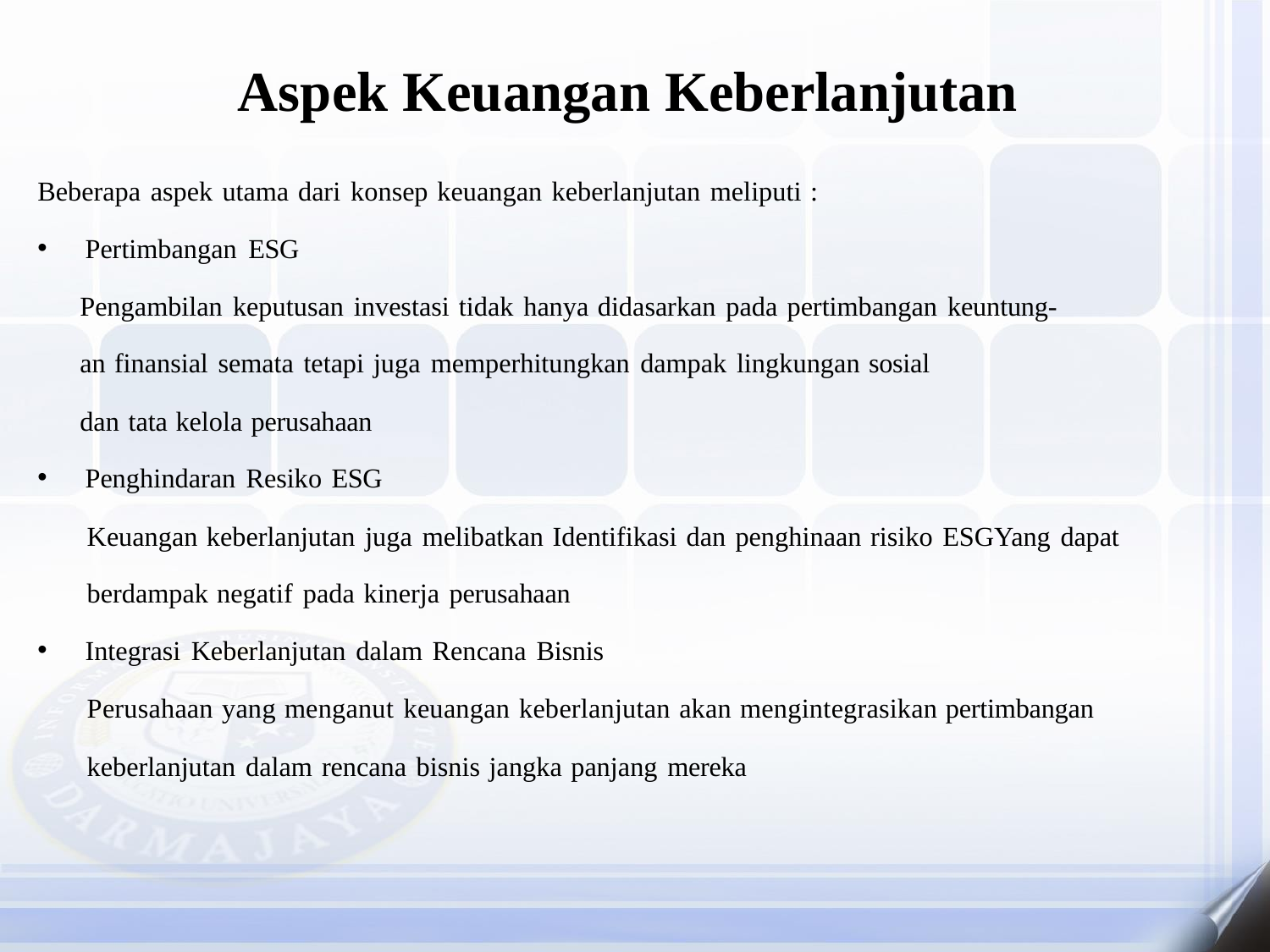

# Aspek Keuangan Keberlanjutan
Beberapa aspek utama dari konsep keuangan keberlanjutan meliputi :
Pertimbangan ESG
Pengambilan keputusan investasi tidak hanya didasarkan pada pertimbangan keuntung- an finansial semata tetapi juga memperhitungkan dampak lingkungan sosial
dan tata kelola perusahaan
Penghindaran Resiko ESG
Keuangan keberlanjutan juga melibatkan Identifikasi dan penghinaan risiko ESGYang dapat berdampak negatif pada kinerja perusahaan
Integrasi Keberlanjutan dalam Rencana Bisnis
Perusahaan yang menganut keuangan keberlanjutan akan mengintegrasikan pertimbangan
keberlanjutan dalam rencana bisnis jangka panjang mereka